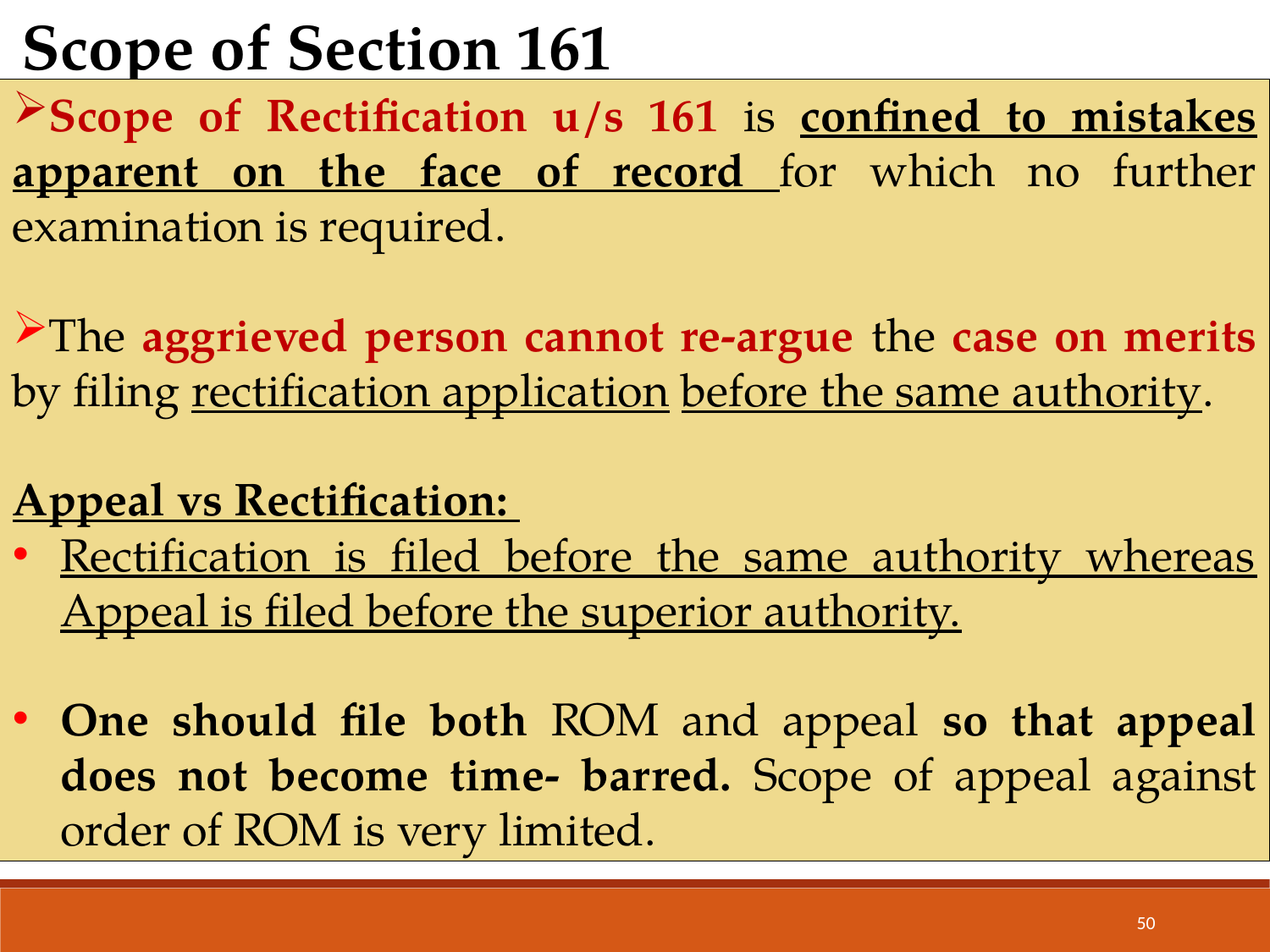

Scope of Section 161
Scope of Rectification u/s 161 is confined to mistakes apparent on the face of record for which no further examination is required.

The aggrieved person cannot re-argue the case on merits by filing rectification application before the same authority.

Appeal vs Rectification:
Rectification is filed before the same authority whereas Appeal is filed before the superior authority.

One should file both ROM and appeal so that appeal does not become time- barred. Scope of appeal against order of ROM is very limited.
50